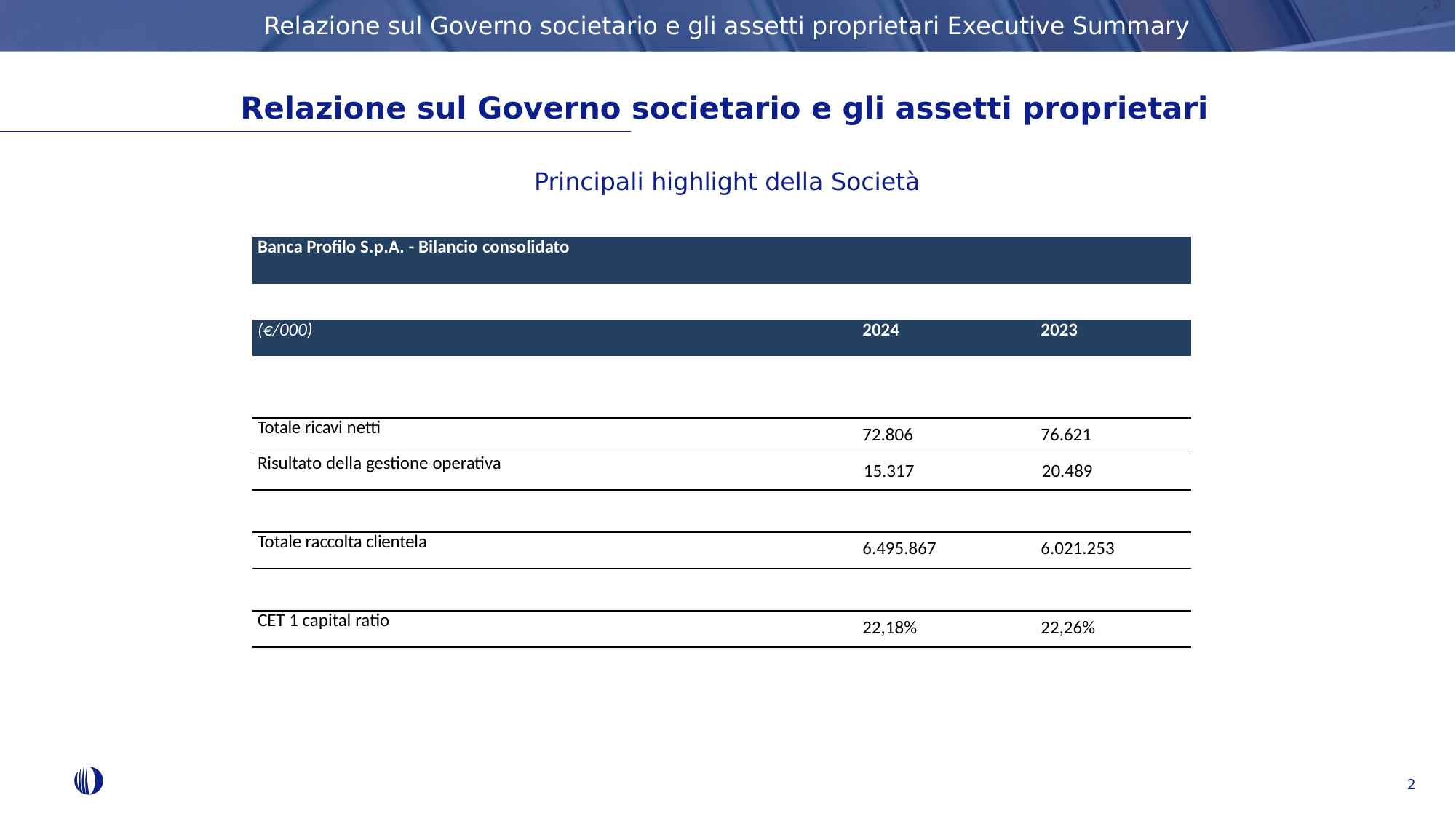

Relazione sul Governo societario e gli assetti proprietari Executive Summary

Relazione sul Governo societario e gli assetti proprietari
Principali highlight della Società
| Banca Profilo S.p.A. - Bilancio consolidato |  |  |
| --- | --- | --- |
|  |  |  |
| (€/000) | 2024 | 2023 |
|  |  |  |
| Totale ricavi netti | 72.806 | 76.621 |
| Risultato della gestione operativa | 15.317 | 20.489 |
|  |  |  |
| Totale raccolta clientela | 6.495.867 | 6.021.253 |
|  |  |  |
| CET 1 capital ratio | 22,18% | 22,26% |
2